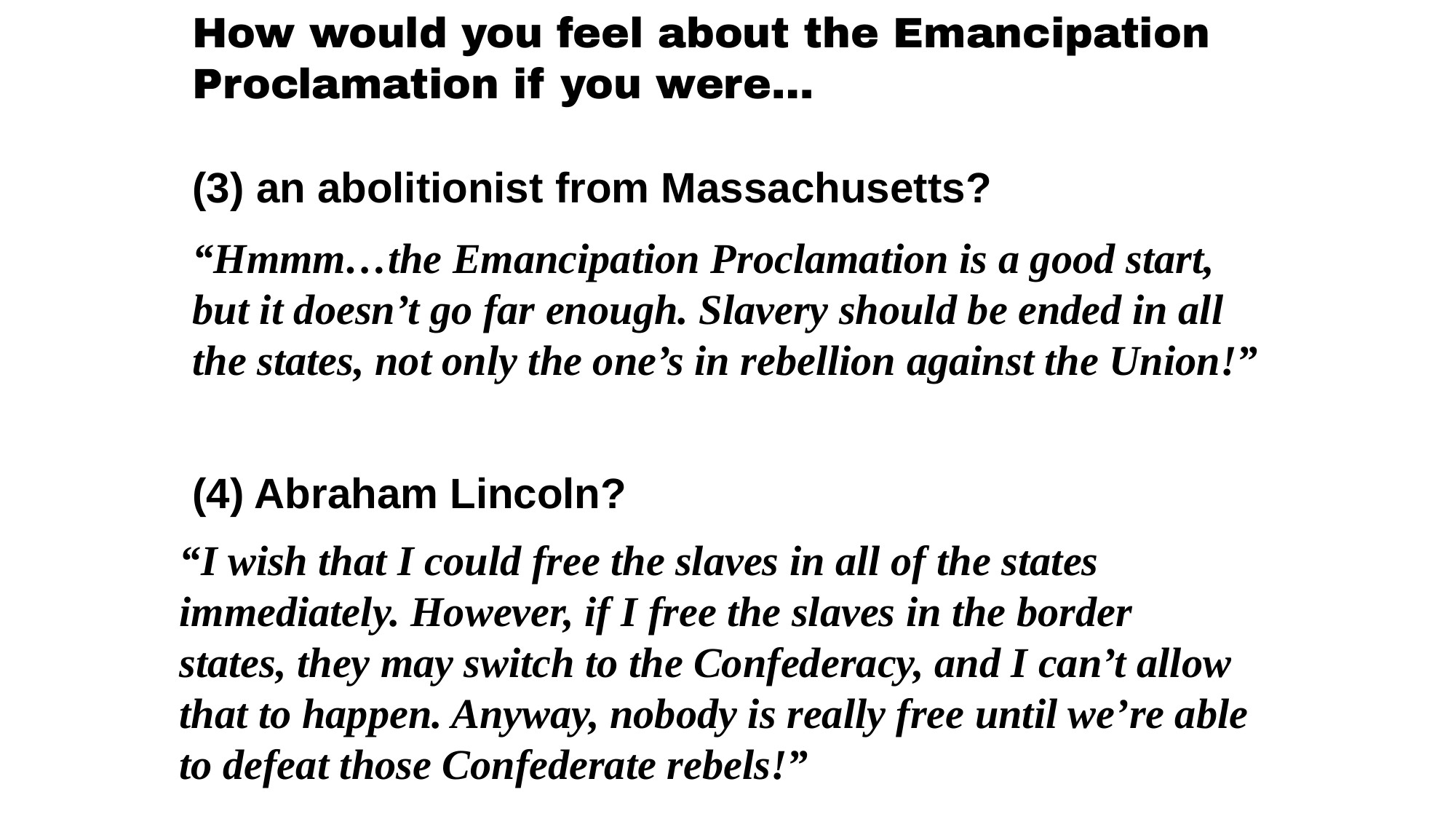

How would you feel about the Emancipation Proclamation if you were…
(3) an abolitionist from Massachusetts?
“Hmmm…the Emancipation Proclamation is a good start, but it doesn’t go far enough. Slavery should be ended in all the states, not only the one’s in rebellion against the Union!”
(4) Abraham Lincoln?
“I wish that I could free the slaves in all of the states immediately. However, if I free the slaves in the border states, they may switch to the Confederacy, and I can’t allow that to happen. Anyway, nobody is really free until we’re able to defeat those Confederate rebels!”